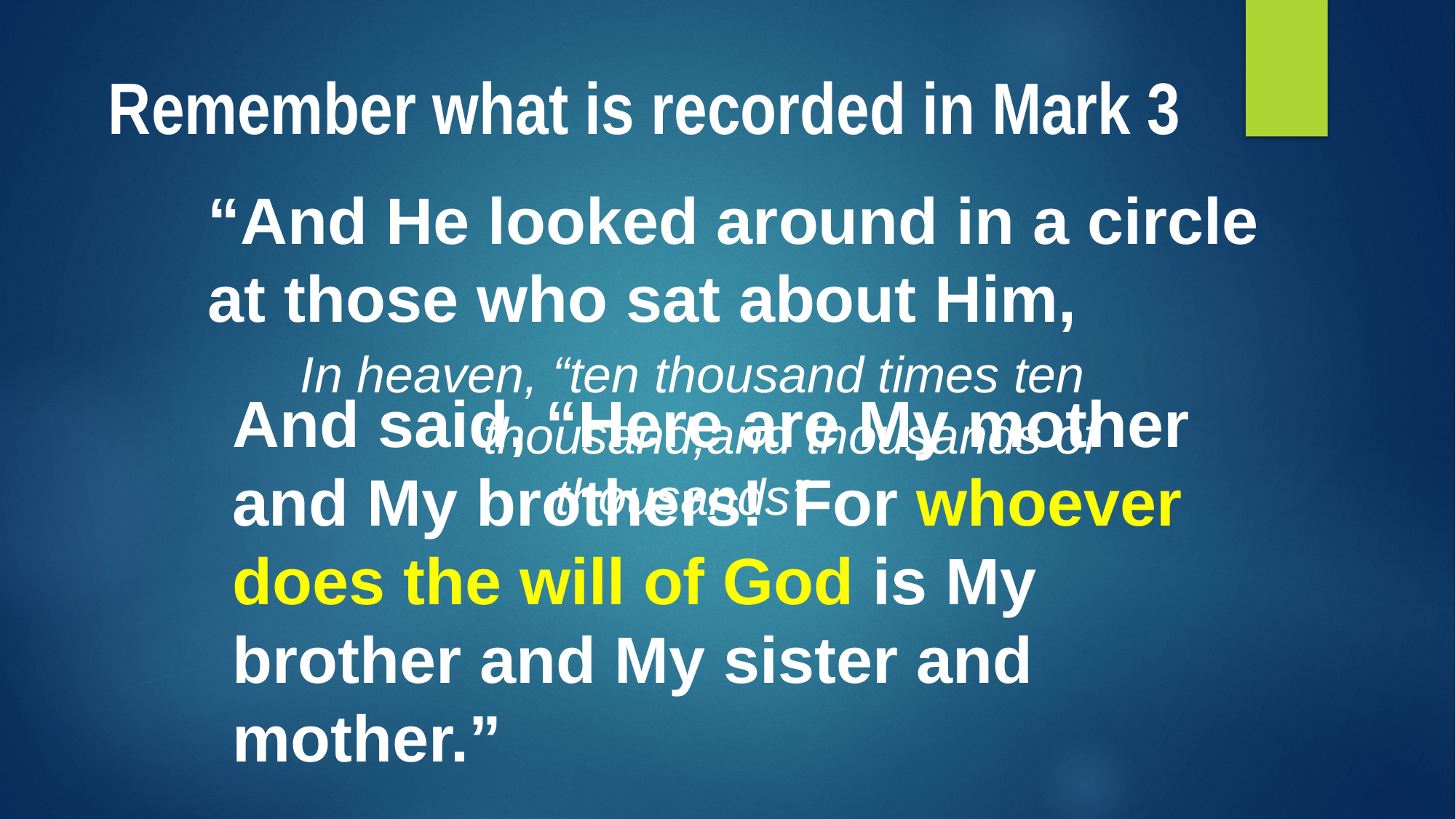

Remember what is recorded in Mark 3
# “And He looked around in a circle at those who sat about Him,
	In heaven, “ten thousand times ten 		   	thousand,and thousands of thousands”
And said, “Here are My mother and My brothers!  For whoever does the will of God is My brother and My sister and mother.”